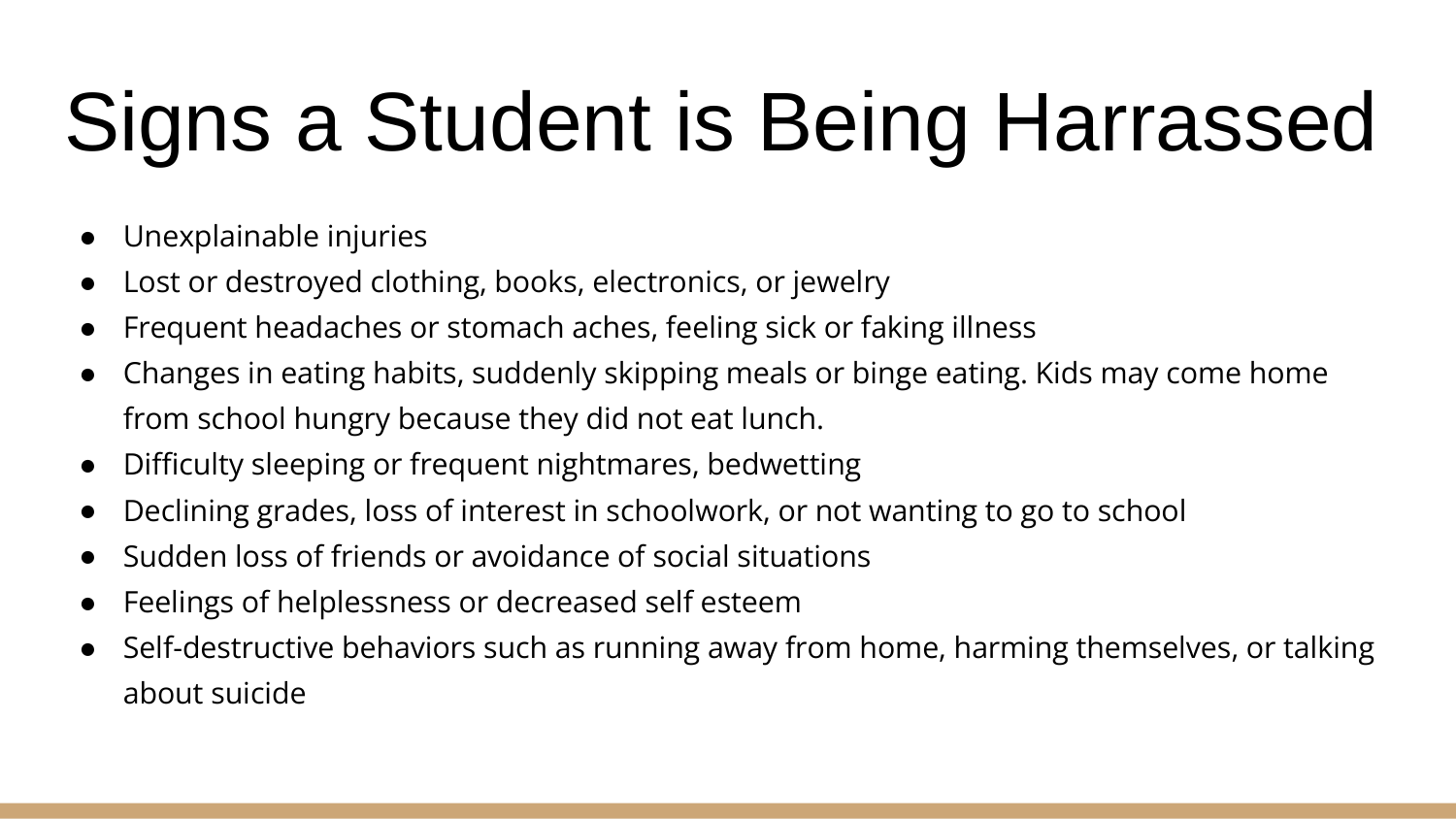

# Signs a Student is Being Harrassed
Unexplainable injuries
Lost or destroyed clothing, books, electronics, or jewelry
Frequent headaches or stomach aches, feeling sick or faking illness
Changes in eating habits, suddenly skipping meals or binge eating. Kids may come home from school hungry because they did not eat lunch.
Difficulty sleeping or frequent nightmares, bedwetting
Declining grades, loss of interest in schoolwork, or not wanting to go to school
Sudden loss of friends or avoidance of social situations
Feelings of helplessness or decreased self esteem
Self-destructive behaviors such as running away from home, harming themselves, or talking about suicide